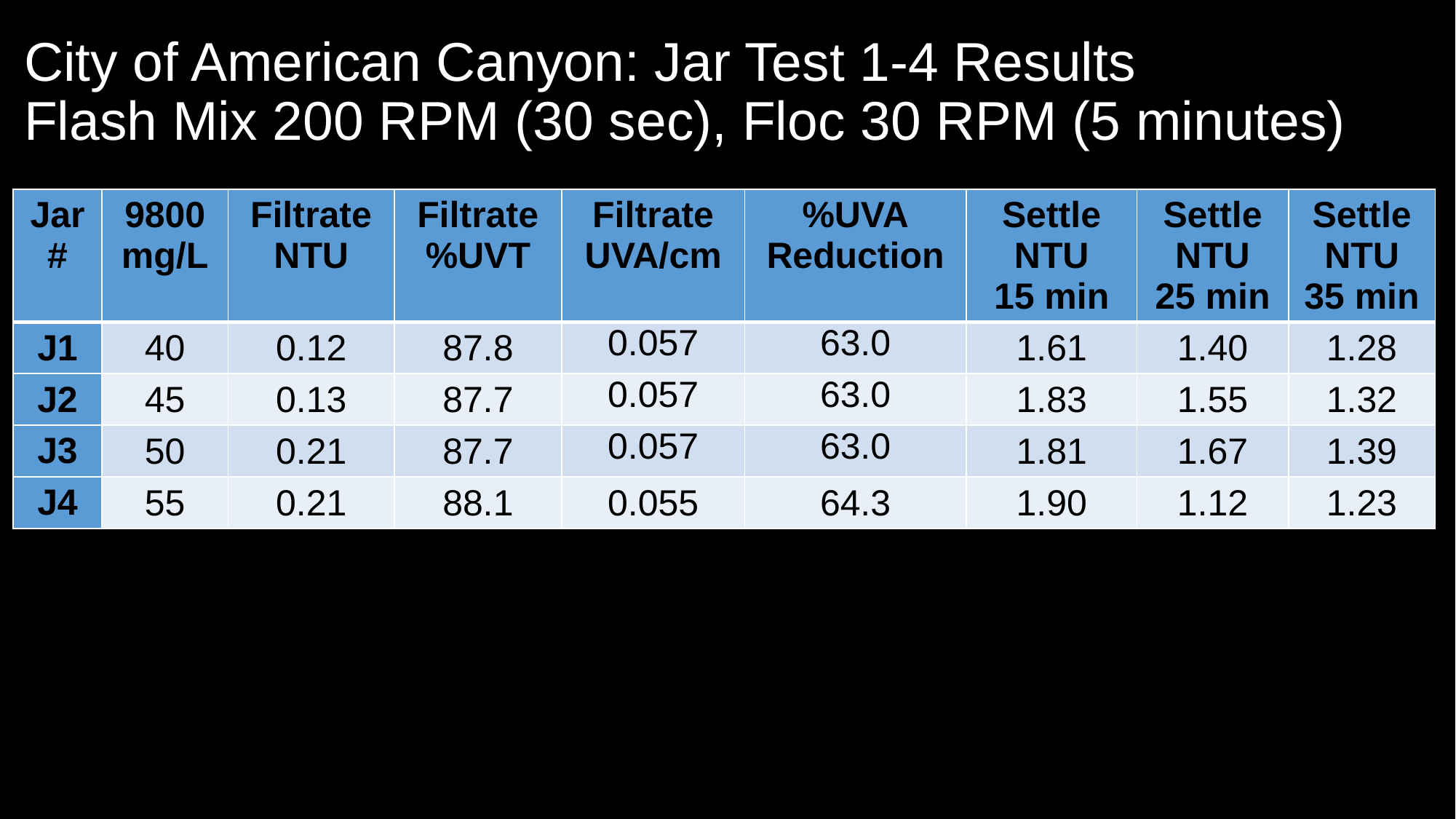

# City of American Canyon: Jar Test 1-4 Results Flash Mix 200 RPM (30 sec), Floc 30 RPM (5 minutes)
| Jar# | 9800 mg/L | Filtrate NTU | Filtrate %UVT | Filtrate UVA/cm | %UVA Reduction | Settle NTU 15 min | Settle NTU 25 min | Settle NTU 35 min |
| --- | --- | --- | --- | --- | --- | --- | --- | --- |
| J1 | 40 | 0.12 | 87.8 | 0.057 | 63.0 | 1.61 | 1.40 | 1.28 |
| J2 | 45 | 0.13 | 87.7 | 0.057 | 63.0 | 1.83 | 1.55 | 1.32 |
| J3 | 50 | 0.21 | 87.7 | 0.057 | 63.0 | 1.81 | 1.67 | 1.39 |
| J4 | 55 | 0.21 | 88.1 | 0.055 | 64.3 | 1.90 | 1.12 | 1.23 |